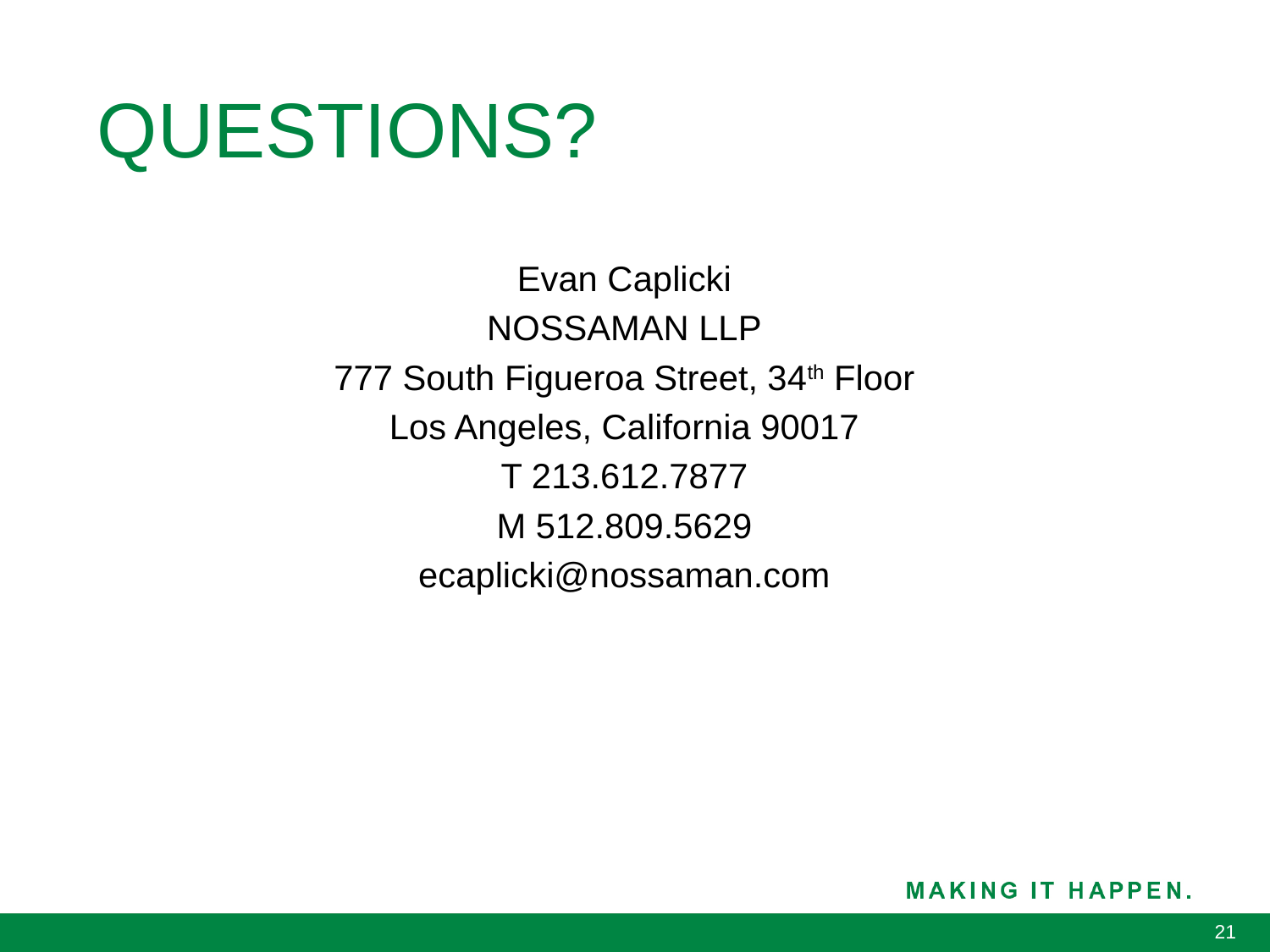

# QUESTIONS?
Evan Caplicki
NOSSAMAN LLP
777 South Figueroa Street, 34th Floor
Los Angeles, California 90017
T 213.612.7877
M 512.809.5629
ecaplicki@nossaman.com
21